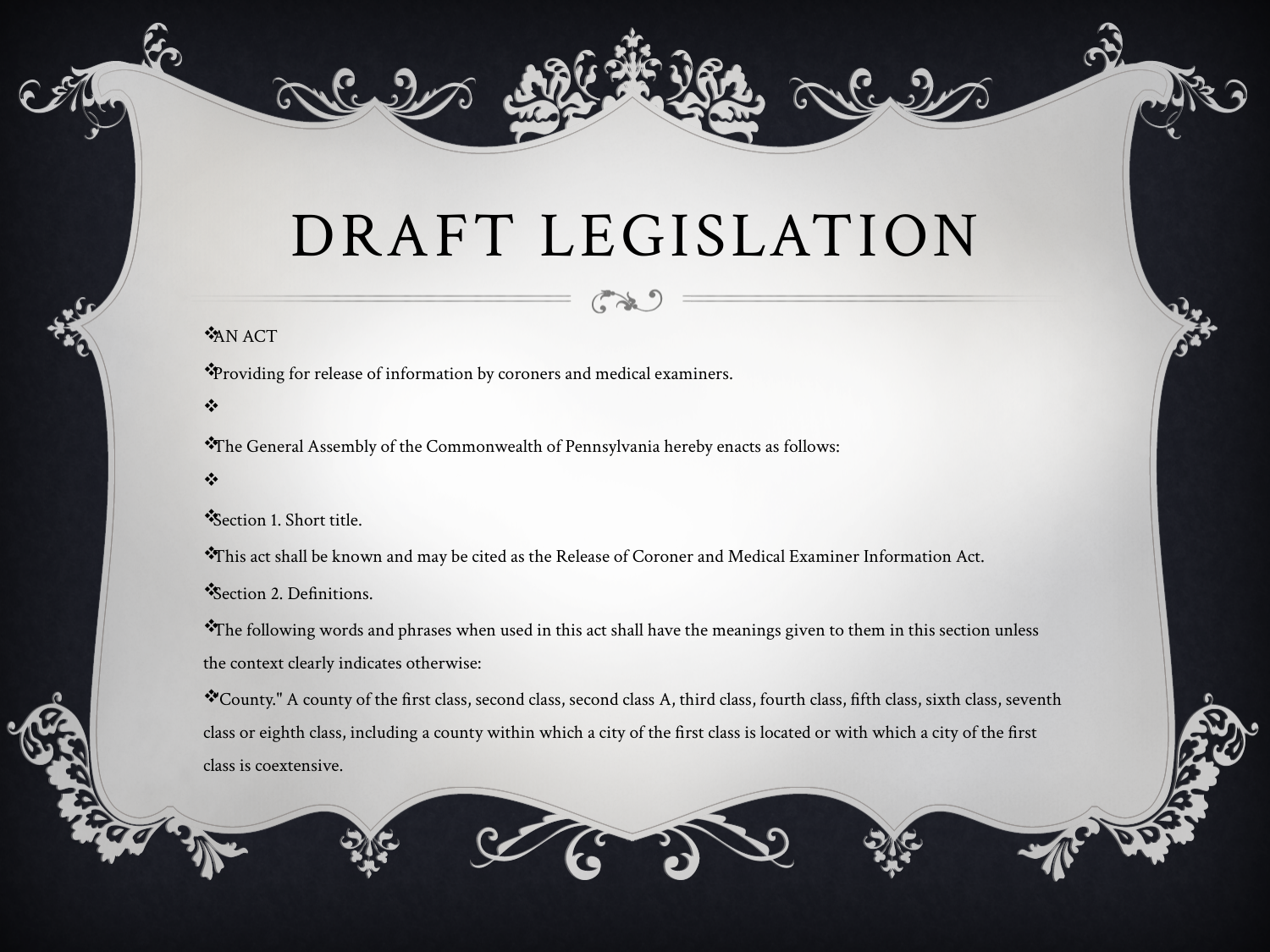

# draft legislation
AN ACT
Providing for release of information by coroners and medical examiners.

The General Assembly of the Commonwealth of Pennsylvania hereby enacts as follows:

Section 1. Short title.
This act shall be known and may be cited as the Release of Coroner and Medical Examiner Information Act.
Section 2. Definitions.
The following words and phrases when used in this act shall have the meanings given to them in this section unless the context clearly indicates otherwise:
"County." A county of the first class, second class, second class A, third class, fourth class, fifth class, sixth class, seventh class or eighth class, including a county within which a city of the first class is located or with which a city of the first class is coextensive.